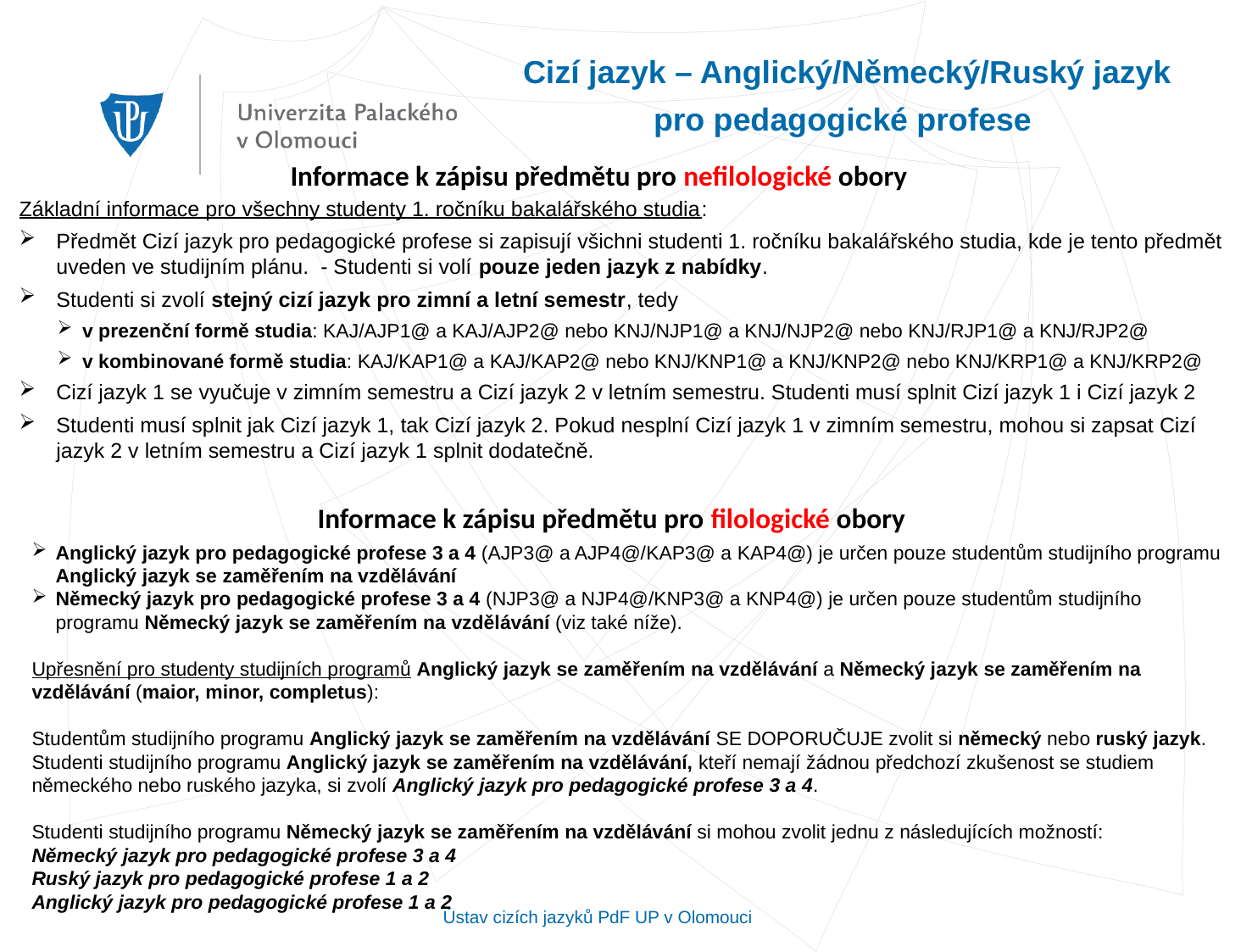

# Cizí jazyk – Anglický/Německý/Ruský jazyk pro pedagogické profese
Informace k zápisu předmětu pro nefilologické obory
Základní informace pro všechny studenty 1. ročníku bakalářského studia:
Předmět Cizí jazyk pro pedagogické profese si zapisují všichni studenti 1. ročníku bakalářského studia, kde je tento předmět uveden ve studijním plánu.  - Studenti si volí pouze jeden jazyk z nabídky.
Studenti si zvolí stejný cizí jazyk pro zimní a letní semestr, tedy
v prezenční formě studia: KAJ/AJP1@ a KAJ/AJP2@ nebo KNJ/NJP1@ a KNJ/NJP2@ nebo KNJ/RJP1@ a KNJ/RJP2@
v kombinované formě studia: KAJ/KAP1@ a KAJ/KAP2@ nebo KNJ/KNP1@ a KNJ/KNP2@ nebo KNJ/KRP1@ a KNJ/KRP2@
Cizí jazyk 1 se vyučuje v zimním semestru a Cizí jazyk 2 v letním semestru. Studenti musí splnit Cizí jazyk 1 i Cizí jazyk 2
Studenti musí splnit jak Cizí jazyk 1, tak Cizí jazyk 2. Pokud nesplní Cizí jazyk 1 v zimním semestru, mohou si zapsat Cizí jazyk 2 v letním semestru a Cizí jazyk 1 splnit dodatečně.

Informace k zápisu předmětu pro filologické obory
Anglický jazyk pro pedagogické profese 3 a 4 (AJP3@ a AJP4@/KAP3@ a KAP4@) je určen pouze studentům studijního programu Anglický jazyk se zaměřením na vzdělávání
Německý jazyk pro pedagogické profese 3 a 4 (NJP3@ a NJP4@/KNP3@ a KNP4@) je určen pouze studentům studijního programu Německý jazyk se zaměřením na vzdělávání (viz také níže).

Upřesnění pro studenty studijních programů Anglický jazyk se zaměřením na vzdělávání a Německý jazyk se zaměřením na vzdělávání (maior, minor, completus):

Studentům studijního programu Anglický jazyk se zaměřením na vzdělávání SE DOPORUČUJE zvolit si německý nebo ruský jazyk.
Studenti studijního programu Anglický jazyk se zaměřením na vzdělávání, kteří nemají žádnou předchozí zkušenost se studiem německého nebo ruského jazyka, si zvolí Anglický jazyk pro pedagogické profese 3 a 4.

Studenti studijního programu Německý jazyk se zaměřením na vzdělávání si mohou zvolit jednu z následujících možností:
Německý jazyk pro pedagogické profese 3 a 4
Ruský jazyk pro pedagogické profese 1 a 2
Anglický jazyk pro pedagogické profese 1 a 2
 Ústav cizích jazyků PdF UP v Olomouci